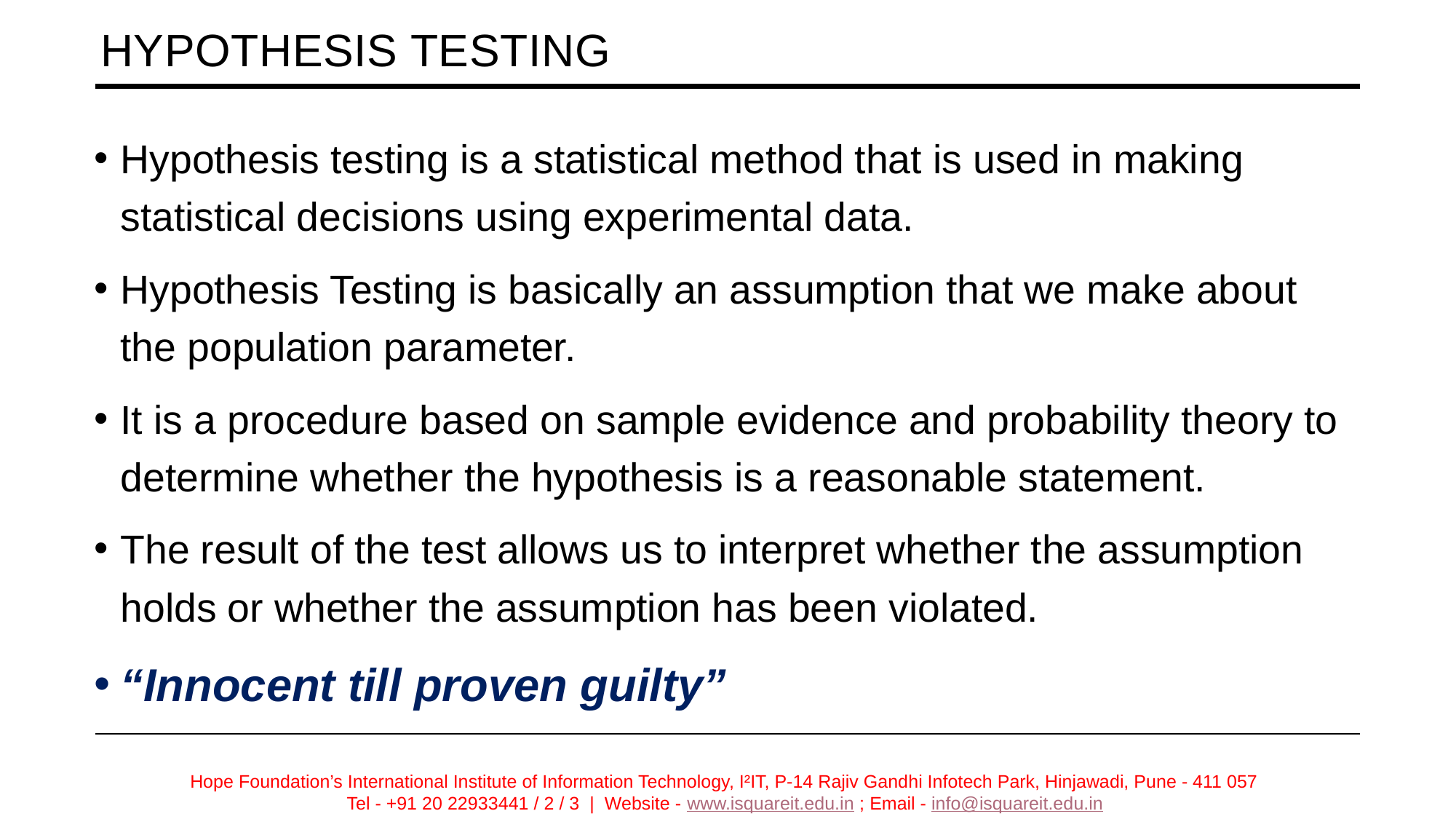

# Hypothesis testing
Hypothesis testing is a statistical method that is used in making statistical decisions using experimental data.
Hypothesis Testing is basically an assumption that we make about the population parameter.
It is a procedure based on sample evidence and probability theory to determine whether the hypothesis is a reasonable statement.
The result of the test allows us to interpret whether the assumption holds or whether the assumption has been violated.
“Innocent till proven guilty”
Hope Foundation’s International Institute of Information Technology, I²IT, P-14 Rajiv Gandhi Infotech Park, Hinjawadi, Pune - 411 057
Tel - +91 20 22933441 / 2 / 3  |  Website - www.isquareit.edu.in ; Email - info@isquareit.edu.in